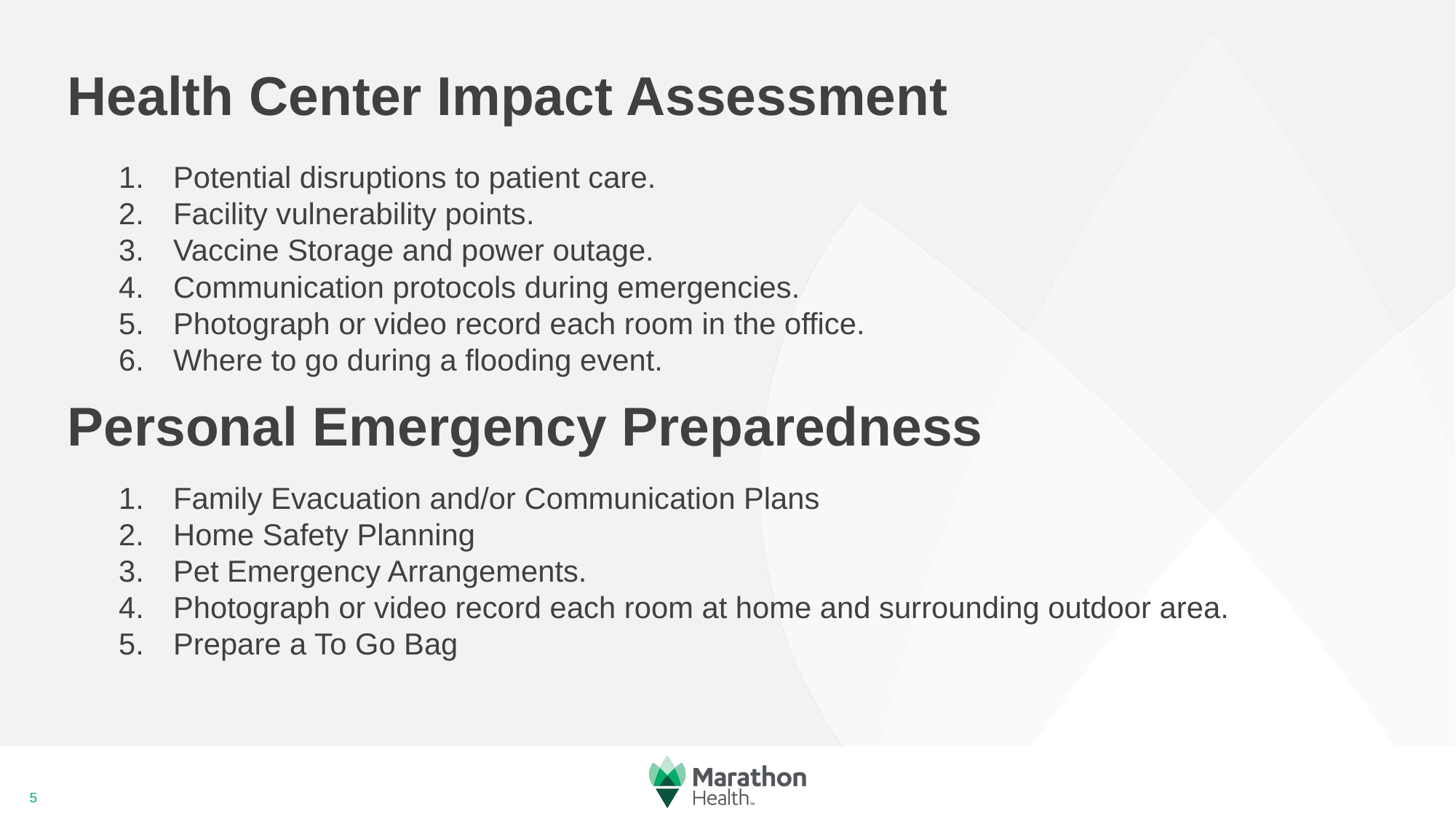

# Health Center Impact Assessment
Potential disruptions to patient care.
Facility vulnerability points.
Vaccine Storage and power outage.
Communication protocols during emergencies.
Photograph or video record each room in the office.
Where to go during a flooding event.
Personal Emergency Preparedness
Family Evacuation and/or Communication Plans
Home Safety Planning
Pet Emergency Arrangements.
Photograph or video record each room at home and surrounding outdoor area.
Prepare a To Go Bag